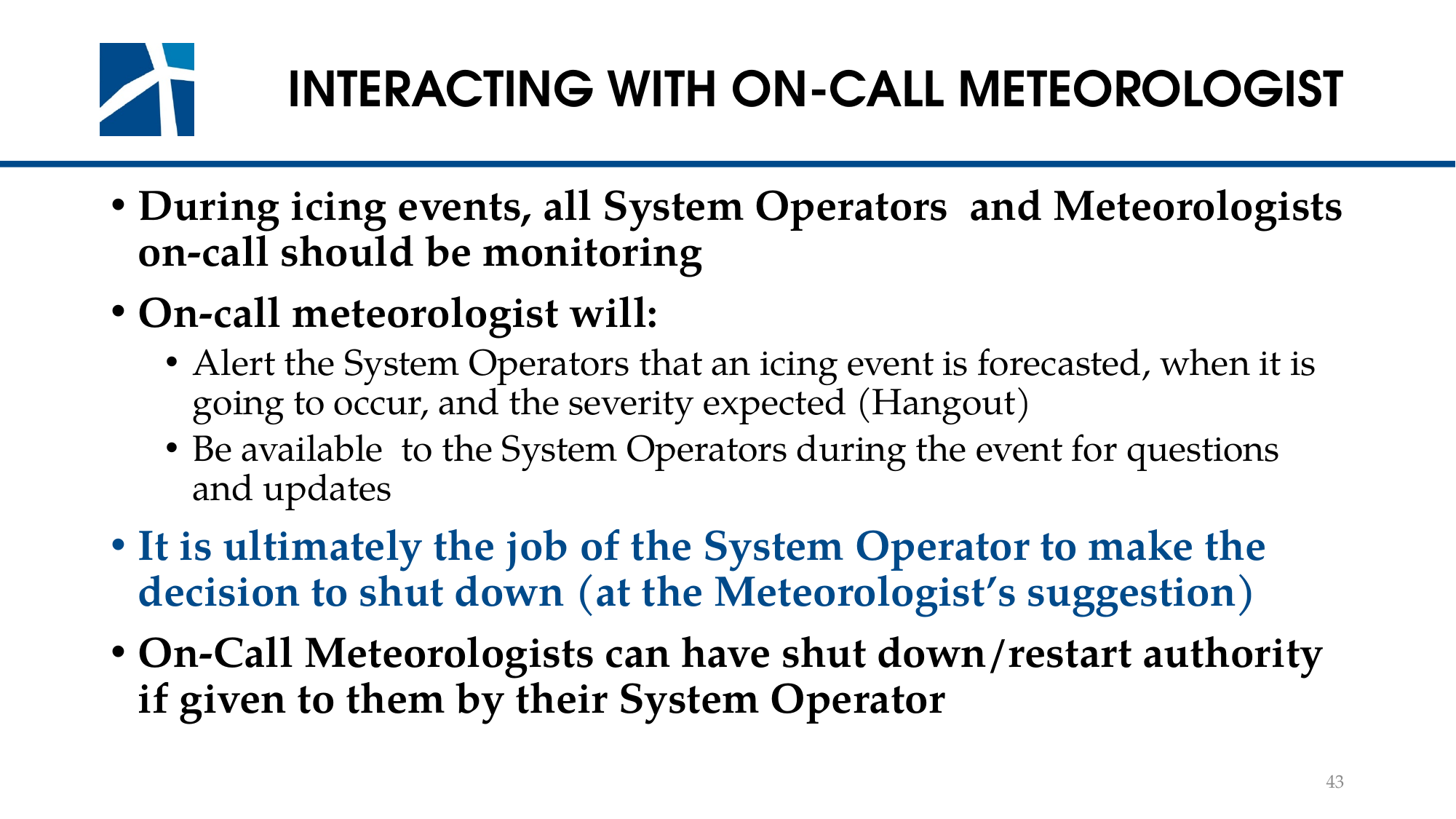

# Interacting with On-Call Meteorologist
During icing events, all System Operators  and Meteorologists on-call should be monitoring
On-call meteorologist will:
Alert the System Operators that an icing event is forecasted, when it is going to occur, and the severity expected (Hangout)
Be available  to the System Operators during the event for questions and updates
It is ultimately the job of the System Operator to make the decision to shut down (at the Meteorologist’s suggestion)
On-Call Meteorologists can have shut down/restart authority if given to them by their System Operator
43